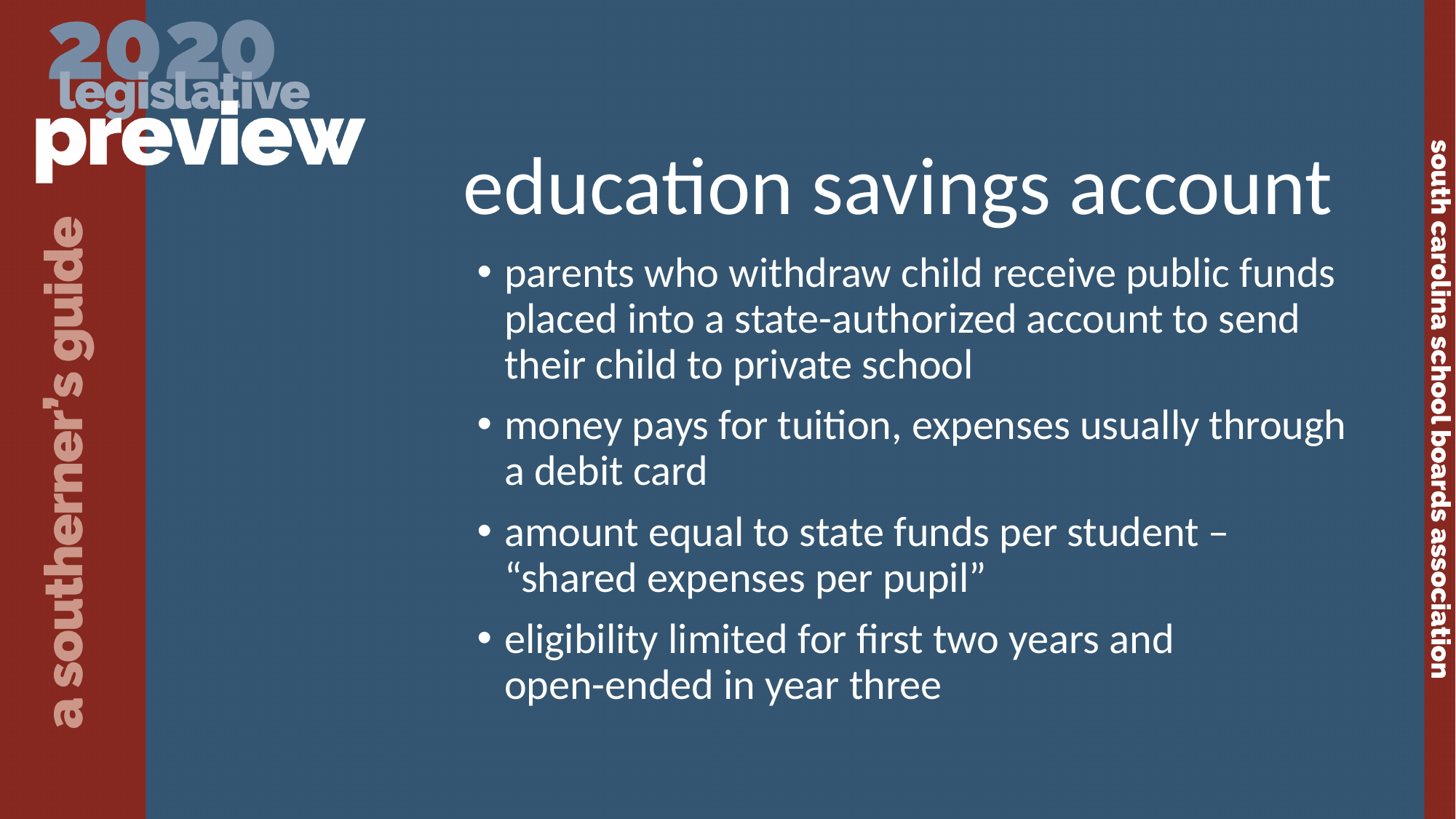

education savings account
parents who withdraw child receive public funds placed into a state-authorized account to send their child to private school
money pays for tuition, expenses usually through a debit card
amount equal to state funds per student – “shared expenses per pupil”
eligibility limited for first two years and
open-ended in year three